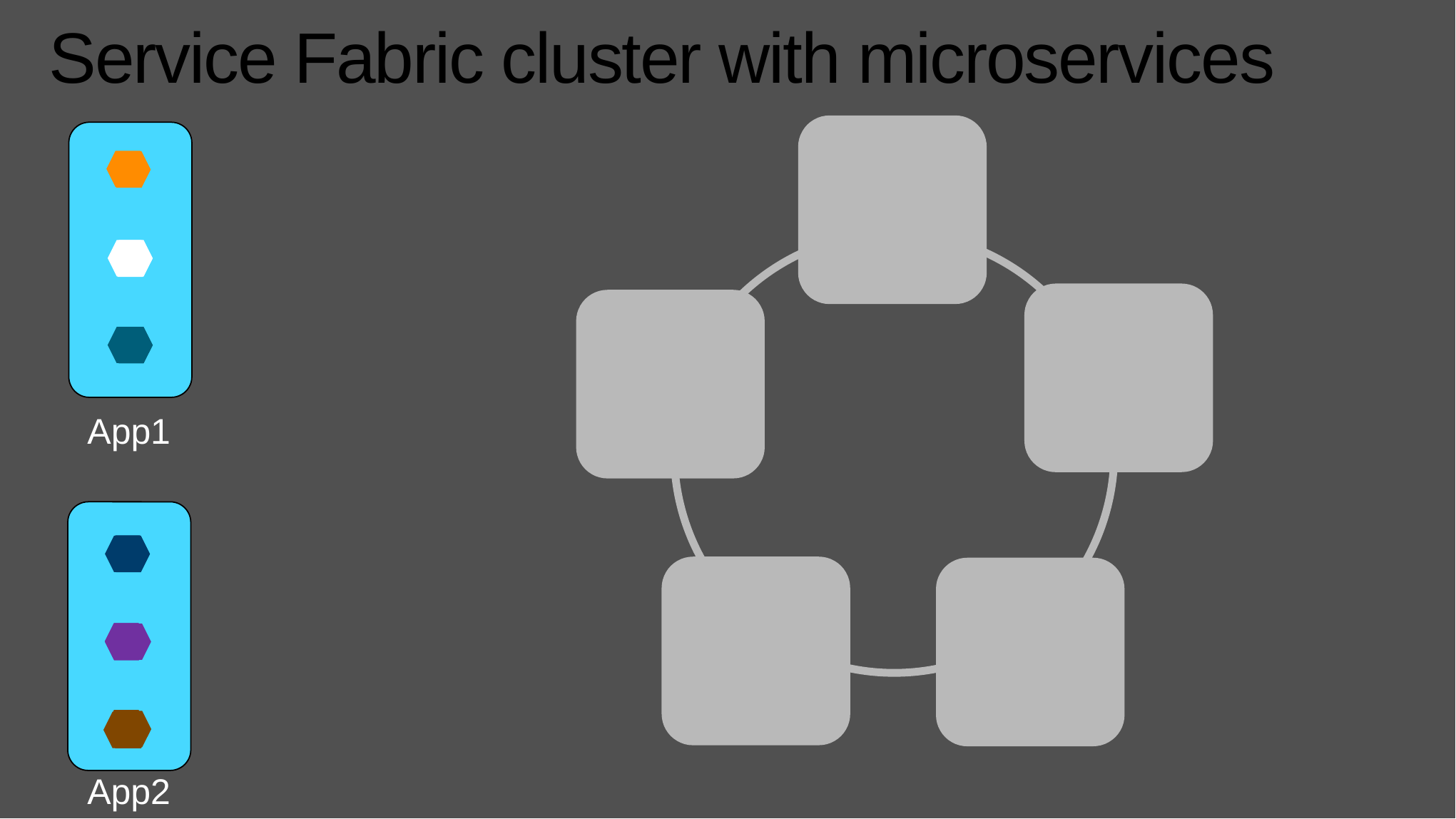

# Service Fabric cluster with microservices

App1

App2